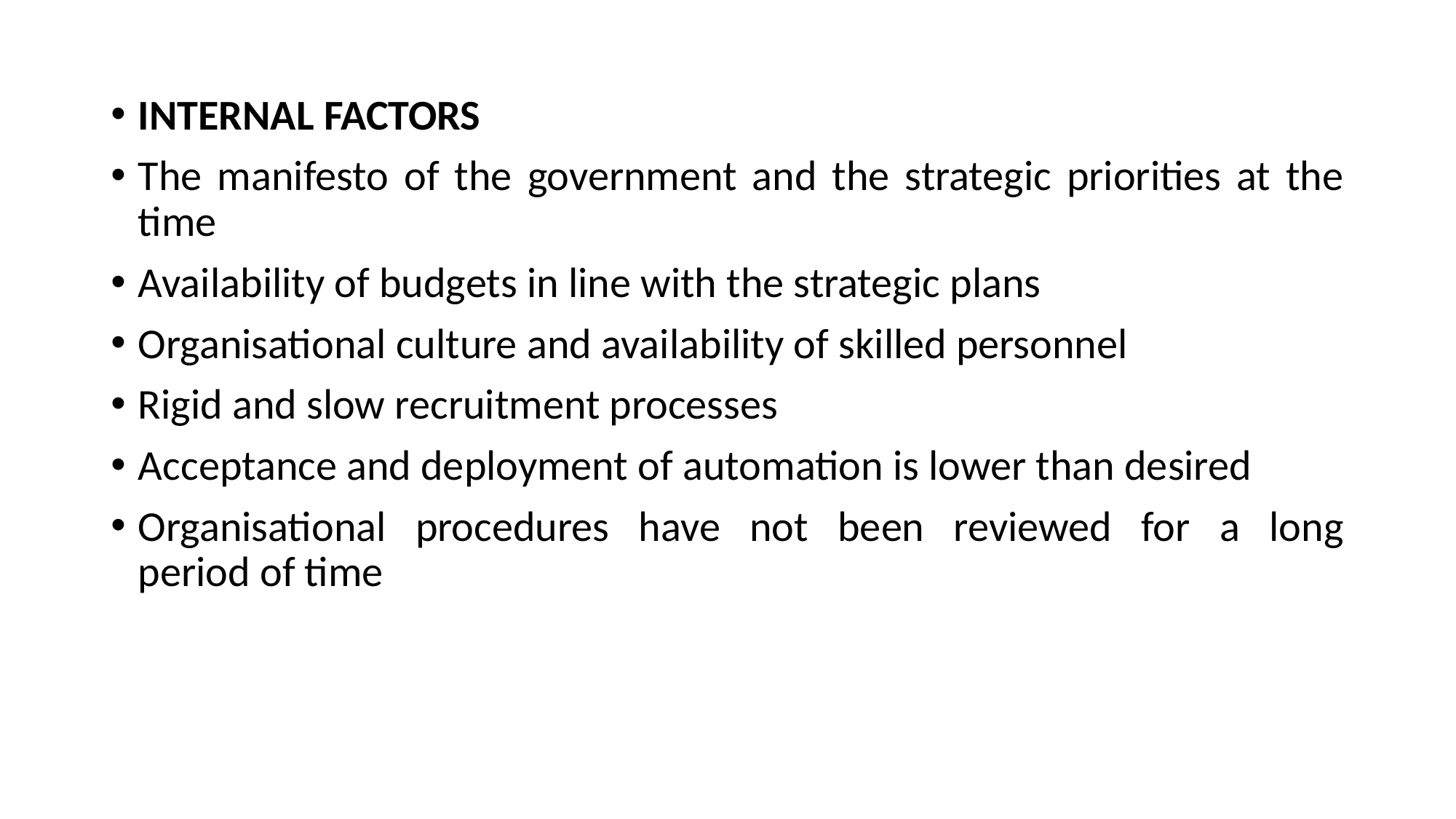

INTERNAL FACTORS
The manifesto of the government and the strategic priorities at the time
Availability of budgets in line with the strategic plans
Organisational culture and availability of skilled personnel
Rigid and slow recruitment processes
Acceptance and deployment of automation is lower than desired
Organisational procedures have not been reviewed for a long
period of time